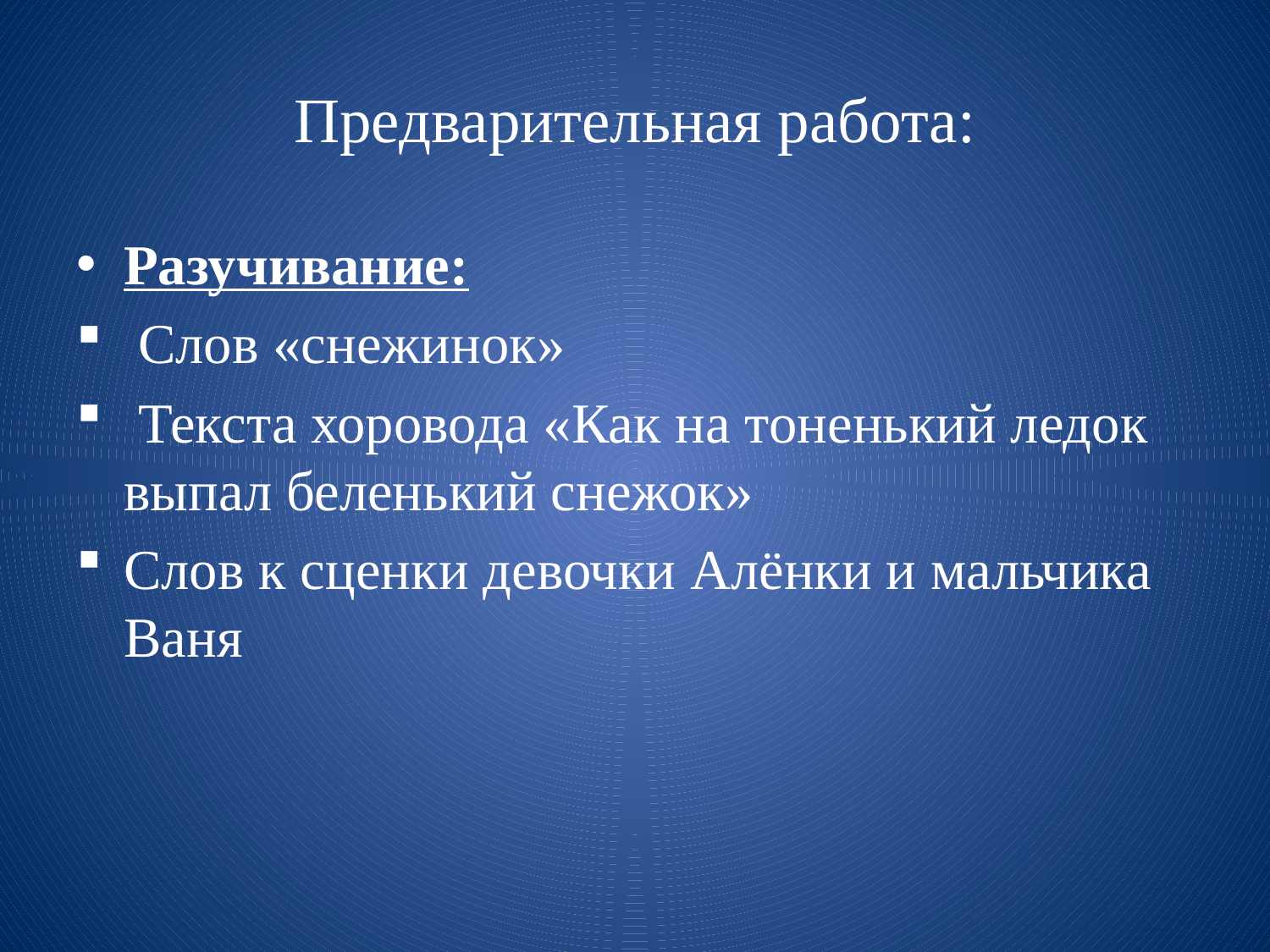

# Предварительная работа:
Разучивание:
 Слов «снежинок»
 Текста хоровода «Как на тоненький ледок выпал беленький снежок»
Слов к сценки девочки Алёнки и мальчика Ваня